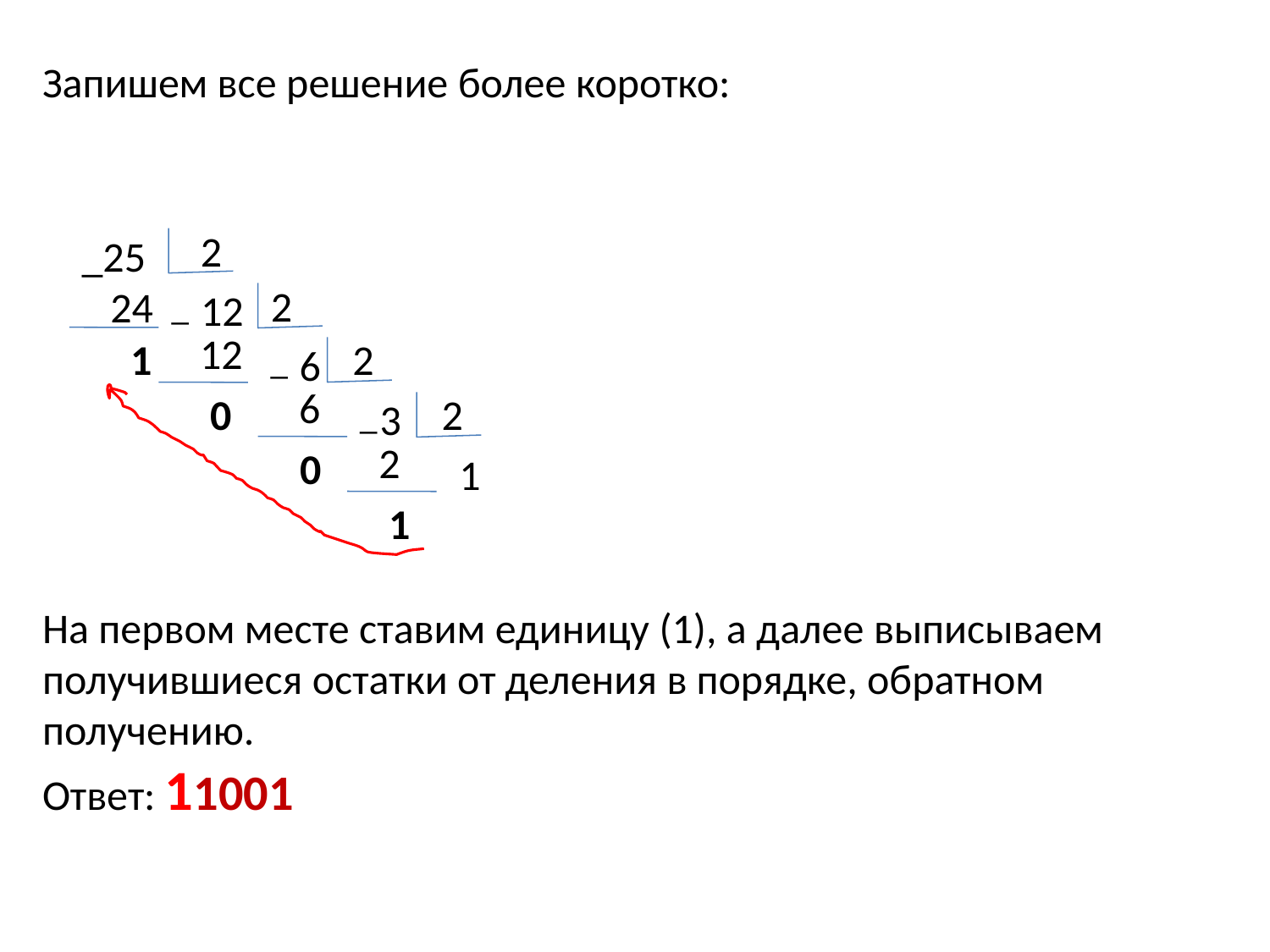

Запишем все решение более коротко:
  2
_25
   24

  12
   1
2
_
   12

   6
  0
2
_
   6

3
 0
2
_
  2

1
 1

На первом месте ставим единицу (1), а далее выписываем получившиеся остатки от деления в порядке, обратном получению.
Ответ: 11001